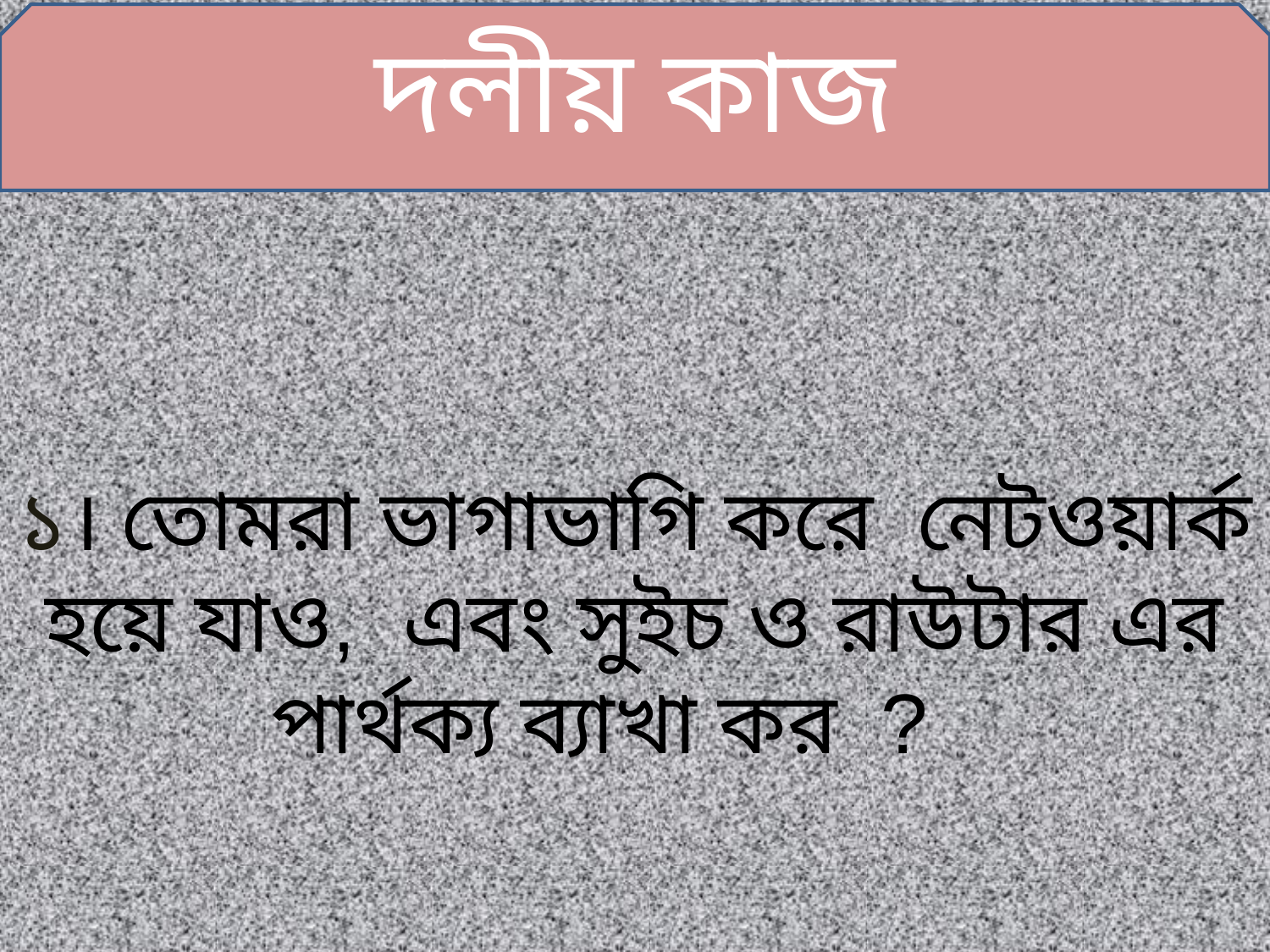

দলীয় কাজ

১। তোমরা ভাগাভাগি করে  নেটওয়ার্ক হয়ে যাও,  এবং সুইচ ও রাউটার এর পার্থক্য ব্যাখা কর  ?